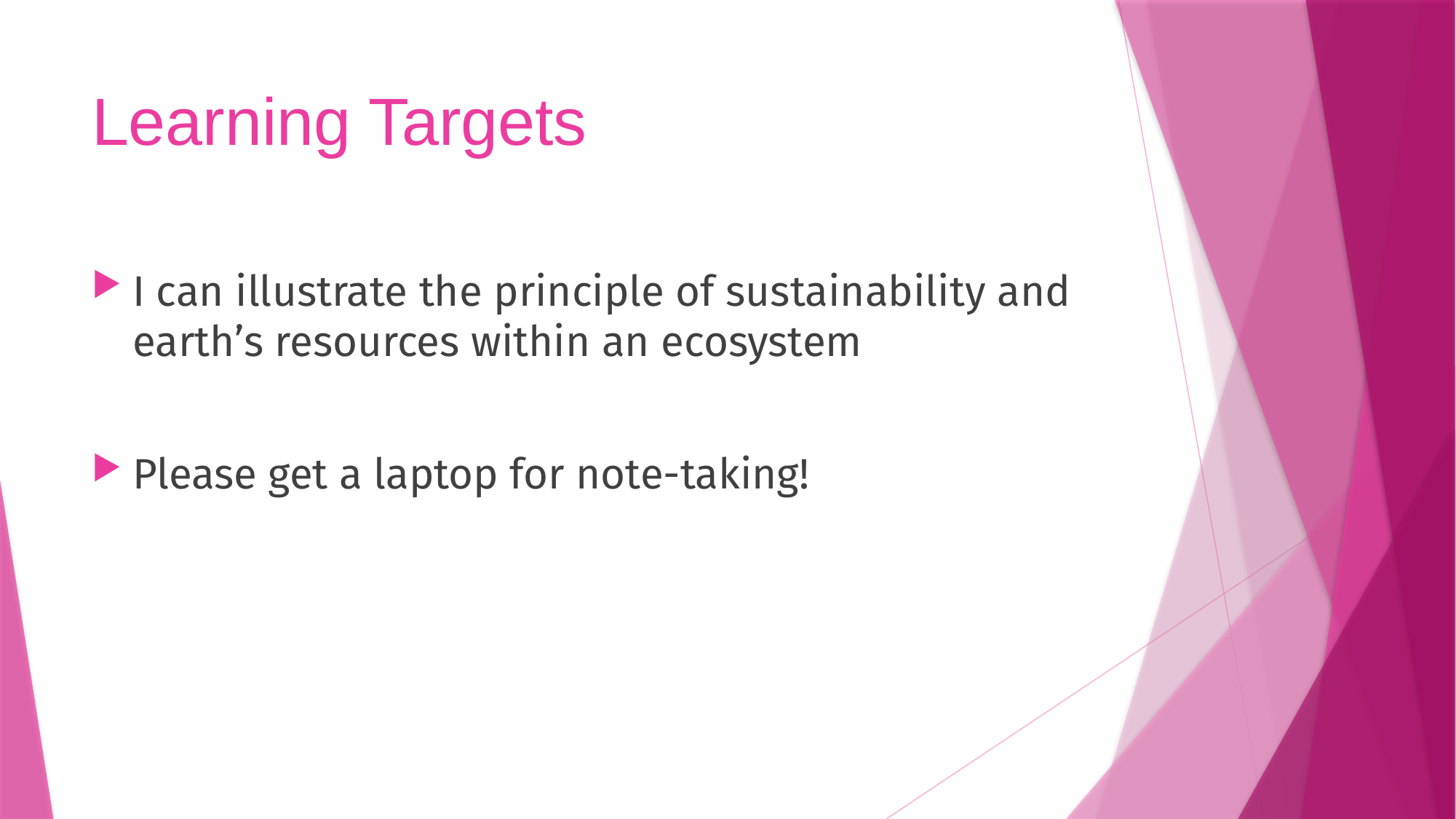

# Learning Targets
I can illustrate the principle of sustainability and earth’s resources within an ecosystem

Please get a laptop for note-taking!